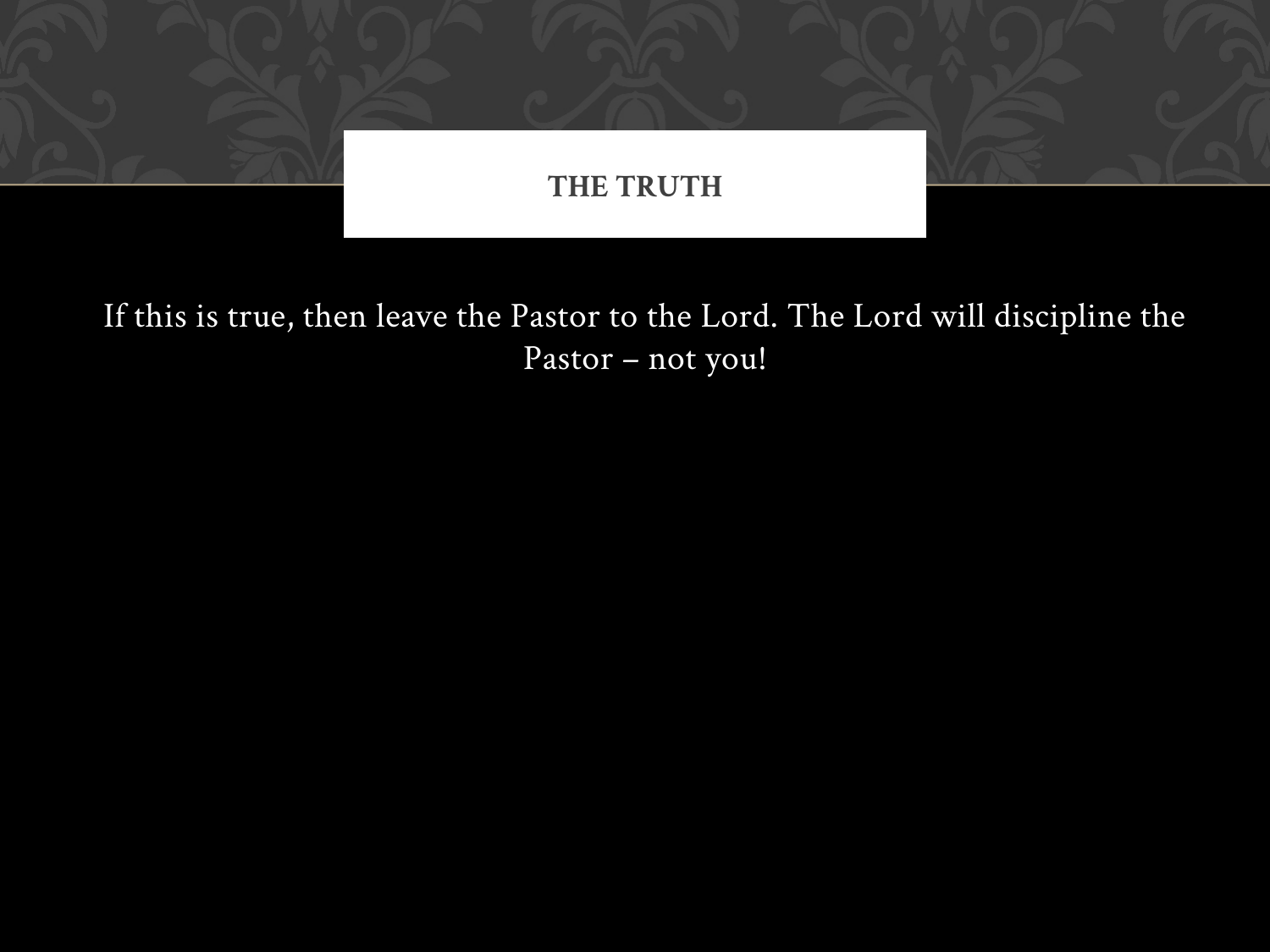

# The truth
If this is true, then leave the Pastor to the Lord. The Lord will discipline the Pastor – not you!